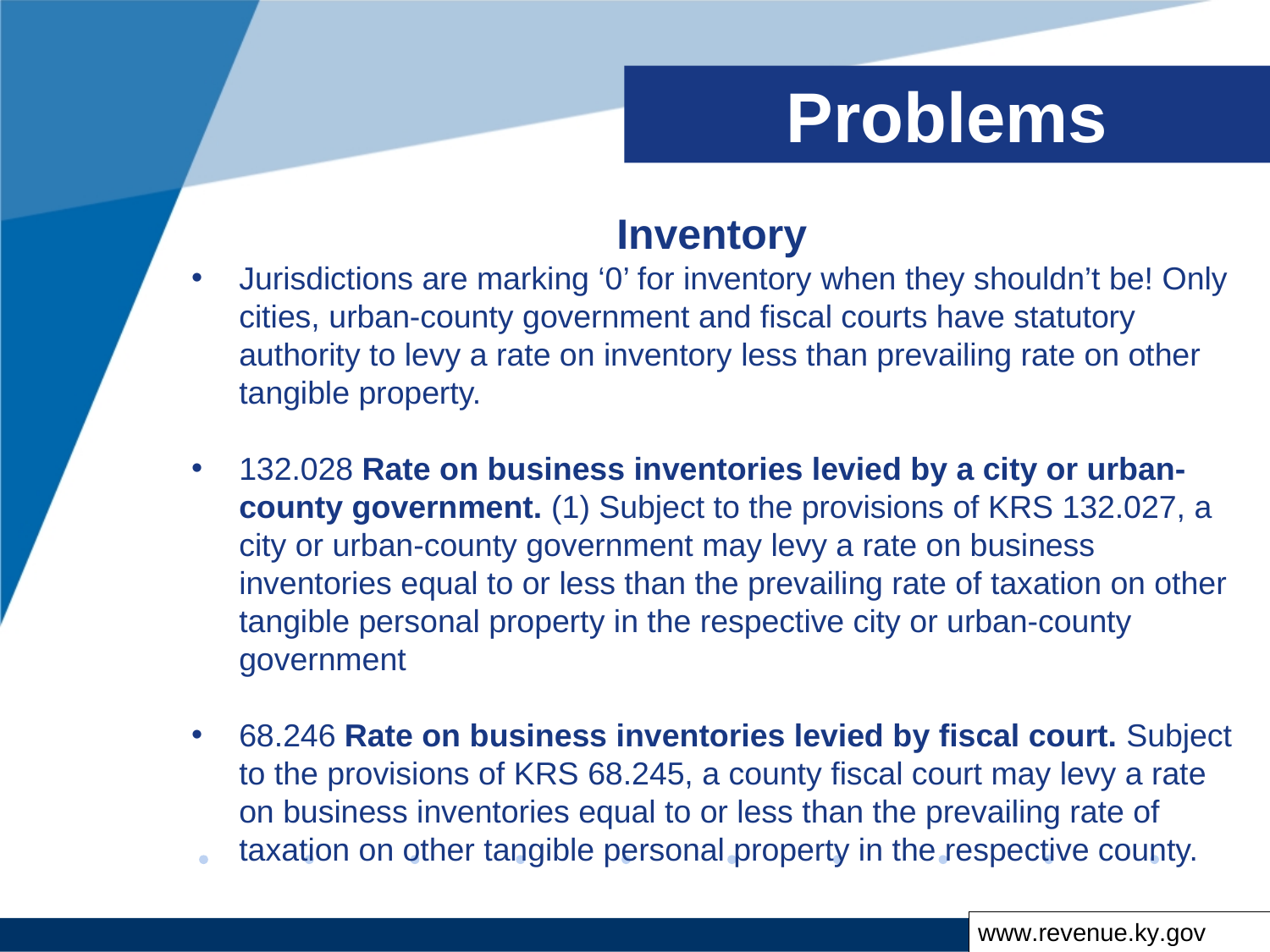

Problems
Inventory
Jurisdictions are marking ‘0’ for inventory when they shouldn’t be! Only cities, urban-county government and fiscal courts have statutory authority to levy a rate on inventory less than prevailing rate on other tangible property.

132.028 Rate on business inventories levied by a city or urban-county government. (1) Subject to the provisions of KRS 132.027, a city or urban-county government may levy a rate on business inventories equal to or less than the prevailing rate of taxation on other tangible personal property in the respective city or urban-county government

68.246 Rate on business inventories levied by fiscal court. Subject to the provisions of KRS 68.245, a county fiscal court may levy a rate on business inventories equal to or less than the prevailing rate of taxation on other tangible personal property in the respective county.